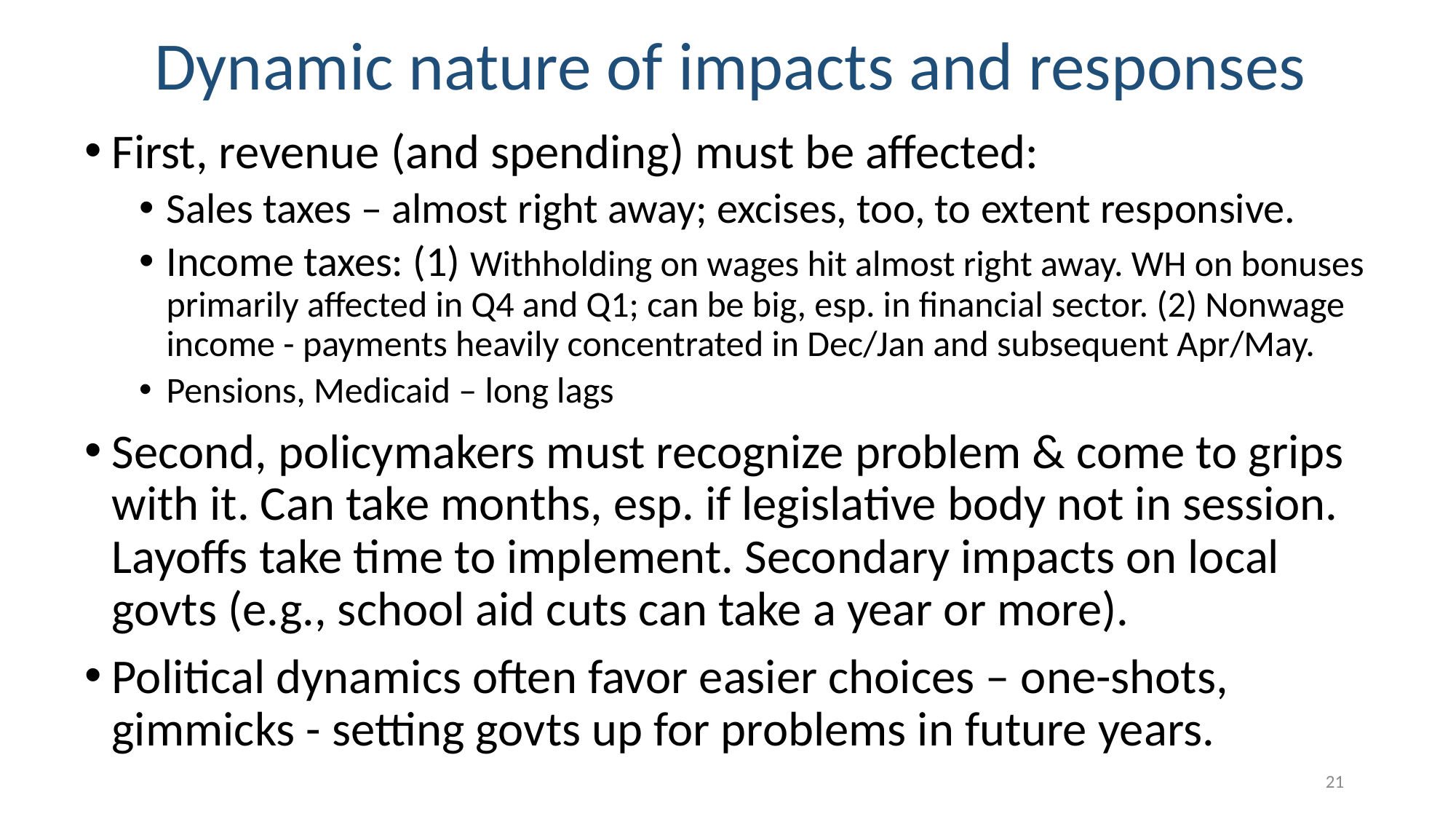

# Dynamic nature of impacts and responses
First, revenue (and spending) must be affected:
Sales taxes – almost right away; excises, too, to extent responsive.
Income taxes: (1) Withholding on wages hit almost right away. WH on bonuses primarily affected in Q4 and Q1; can be big, esp. in financial sector. (2) Nonwage income - payments heavily concentrated in Dec/Jan and subsequent Apr/May.
Pensions, Medicaid – long lags
Second, policymakers must recognize problem & come to grips with it. Can take months, esp. if legislative body not in session. Layoffs take time to implement. Secondary impacts on local govts (e.g., school aid cuts can take a year or more).
Political dynamics often favor easier choices – one-shots, gimmicks - setting govts up for problems in future years.

21